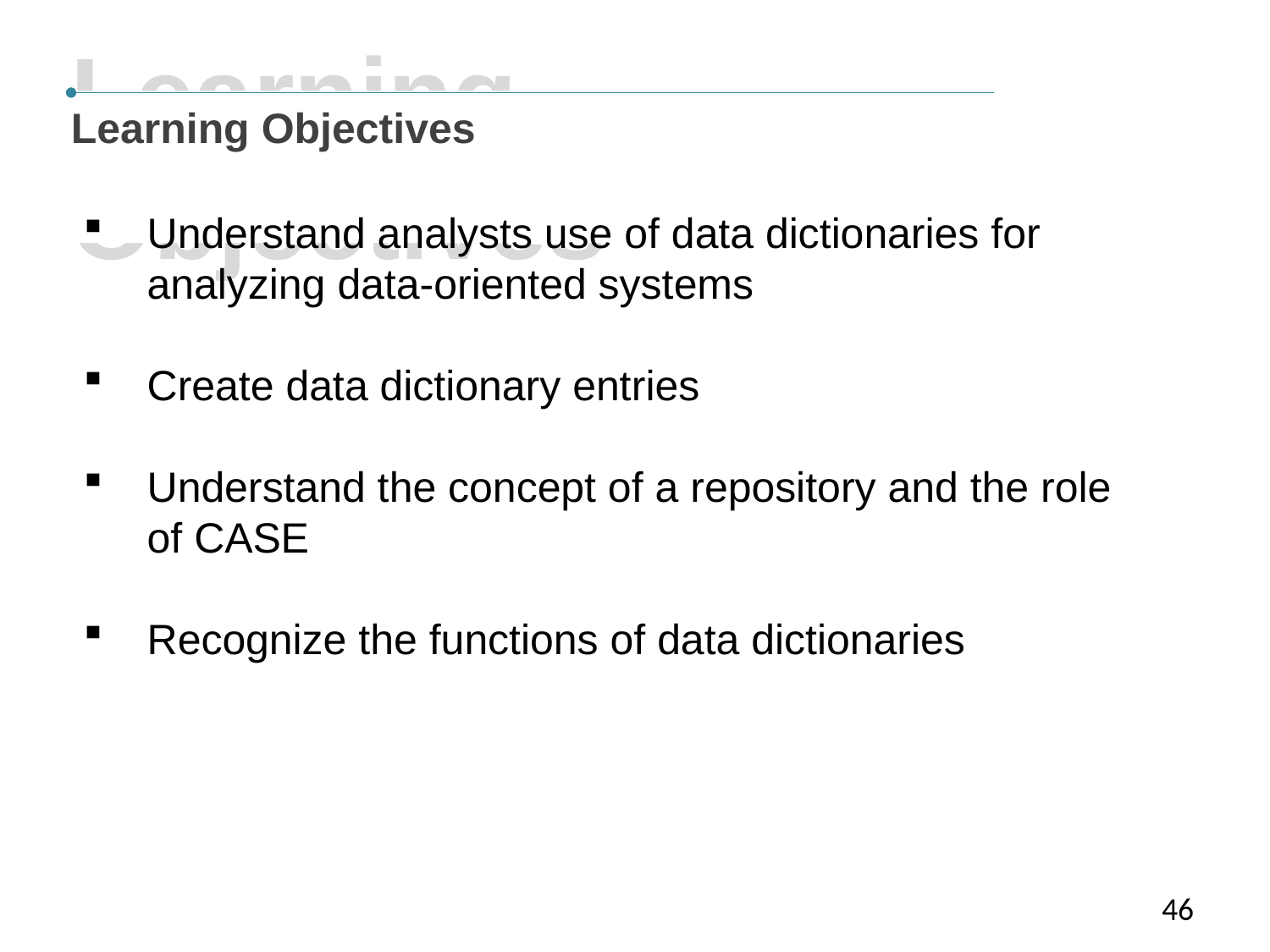

Learning Objectives
Learning Objectives
Understand analysts use of data dictionaries for analyzing data-oriented systems

Create data dictionary entries

Understand the concept of a repository and the role of CASE

Recognize the functions of data dictionaries

46